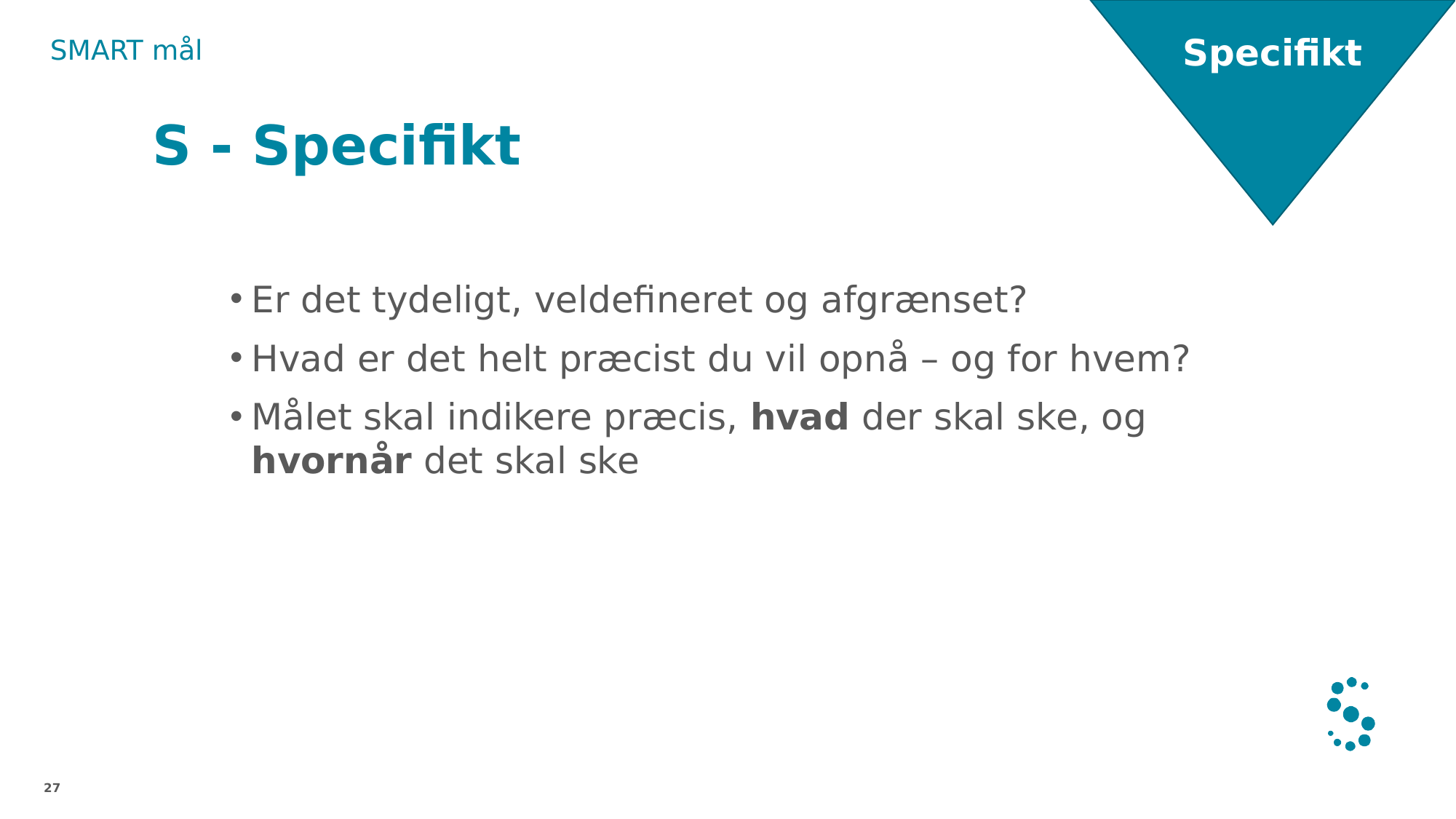

Specifikt
SMART mål
# S - Specifikt
Er det tydeligt, veldefineret og afgrænset?
Hvad er det helt præcist du vil opnå – og for hvem?
Målet skal indikere præcis, hvad der skal ske, og hvornår det skal ske

27